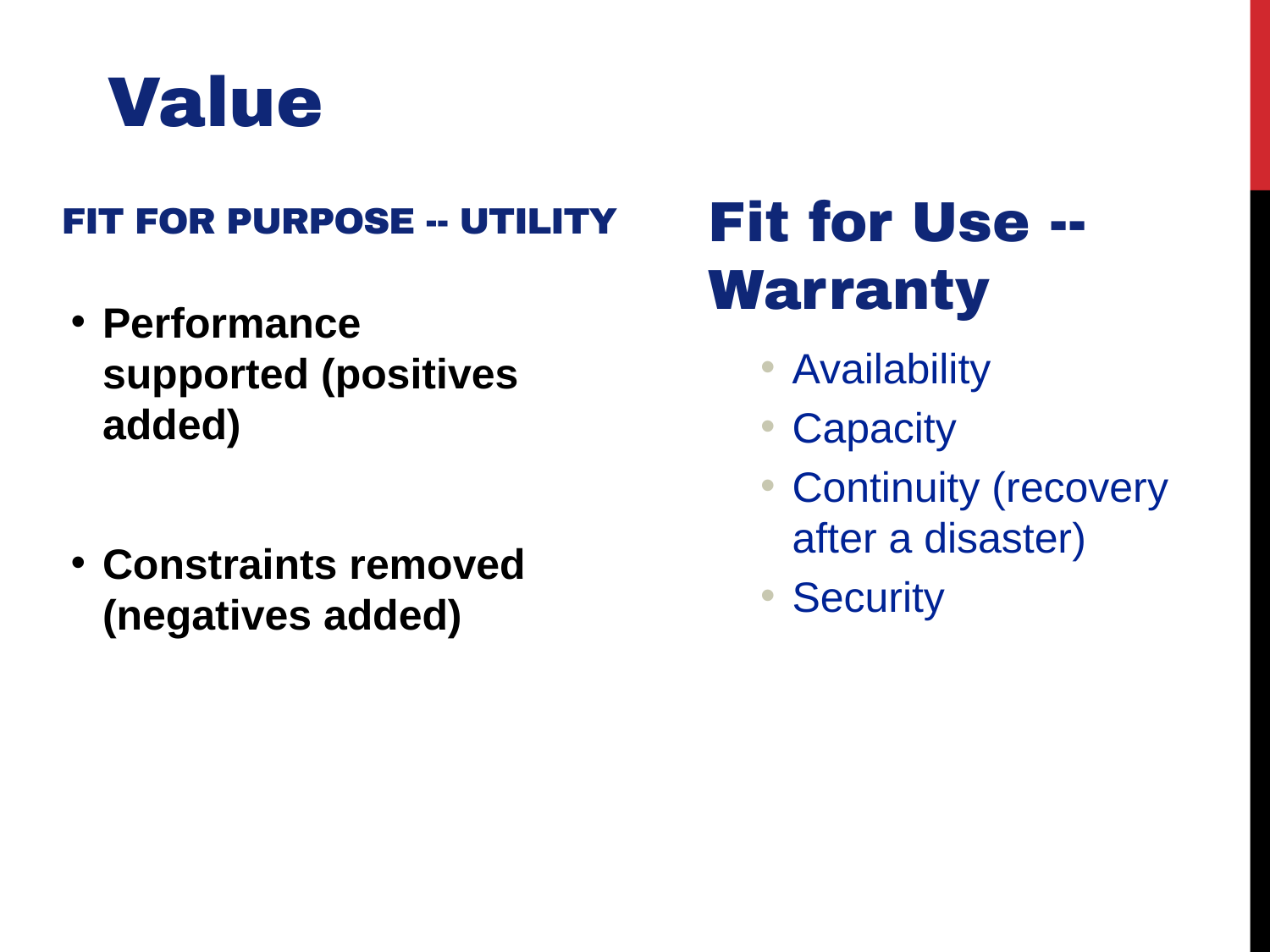

Value
# Fit for Purpose -- Utility
Fit for Use -- Warranty

Availability
Capacity
Continuity (recovery after a disaster)
Security

Performance supported (positives added)

Constraints removed (negatives added)

13